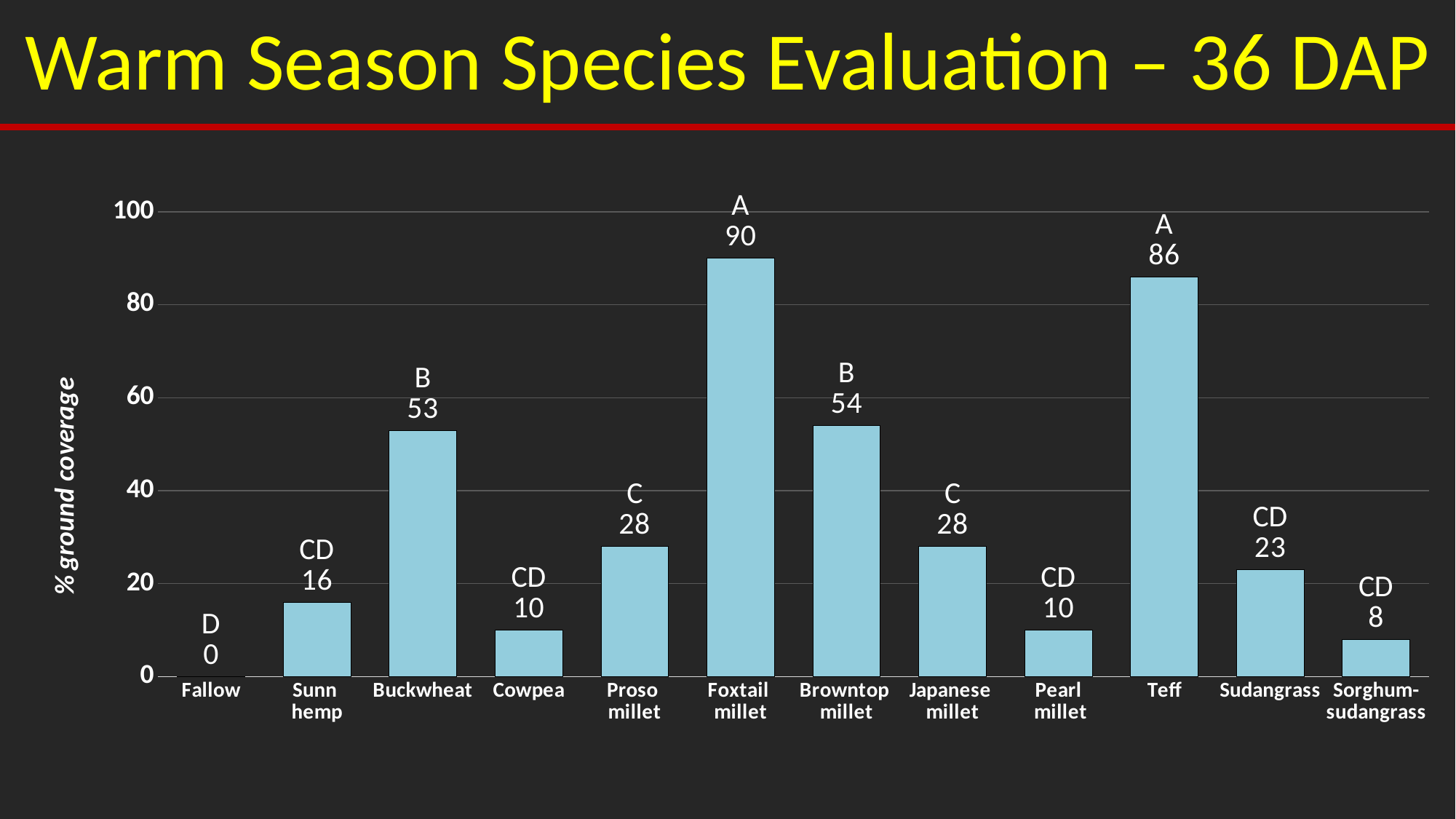

Warm Season Species Evaluation – 36 DAP

### Chart

| Category | Column2 |
|---|---|
| Fallow | 0.0 |
| Sunn
hemp | 16.0 |
| Buckwheat | 53.0 |
| Cowpea | 10.0 |
| Proso
millet | 28.0 |
| Foxtail
millet | 90.0 |
| Browntop
millet | 54.0 |
| Japanese
millet | 28.0 |
| Pearl
 millet | 10.0 |
| Teff | 86.0 |
| Sudangrass | 23.0 |
| Sorghum-
sudangrass | 8.0 |